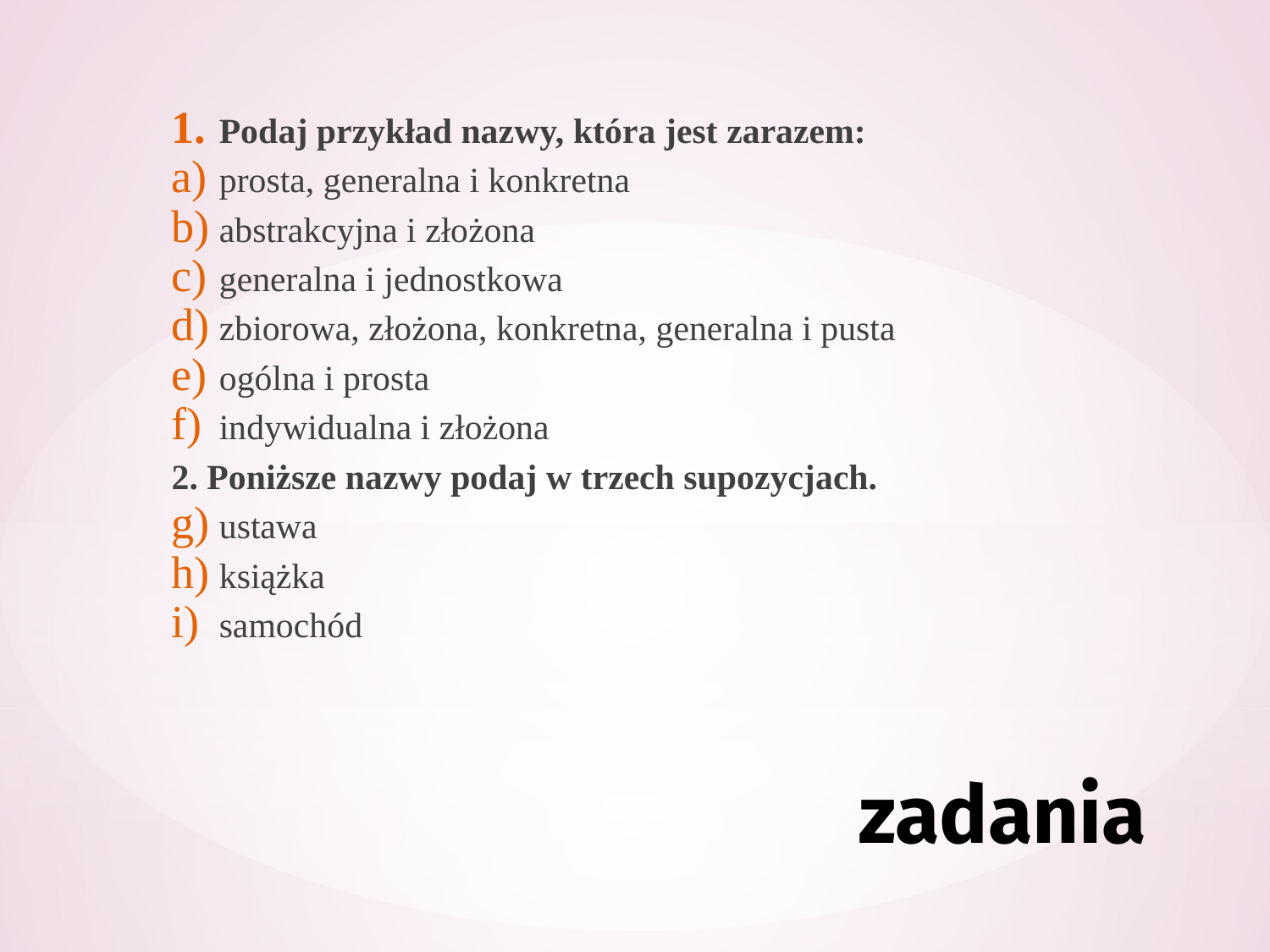

Podaj przykład nazwy, która jest zarazem:
prosta, generalna i konkretna
abstrakcyjna i złożona
generalna i jednostkowa
zbiorowa, złożona, konkretna, generalna i pusta
ogólna i prosta
indywidualna i złożona
2. Poniższe nazwy podaj w trzech supozycjach.
ustawa
książka
samochód

# zadania